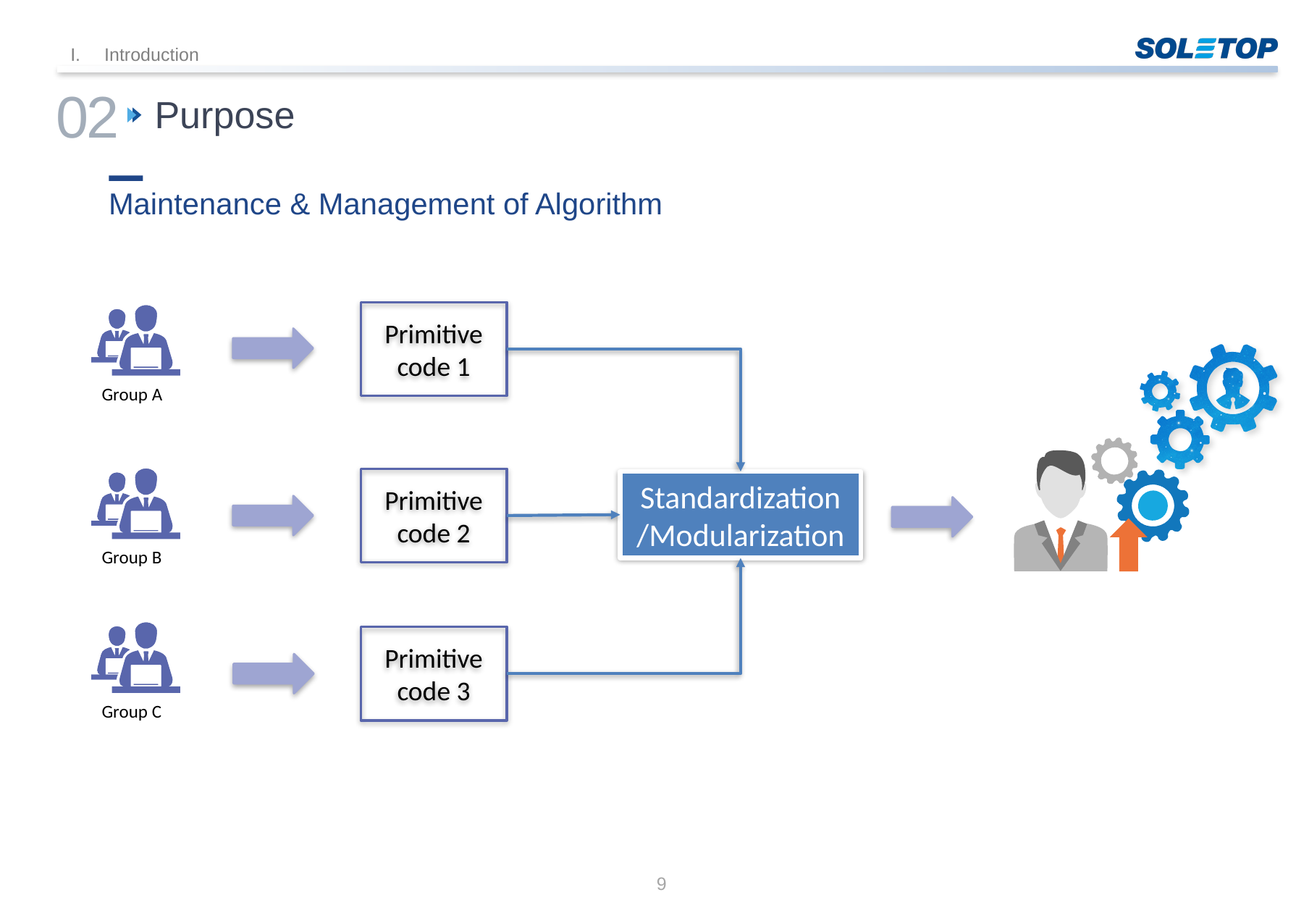

Introduction

02
Purpose

Maintenance & Management of Algorithm
Primitive code 1

Group A

Primitive code 2
Standardization
/Modularization

Group B

Primitive code 3

Group C
9